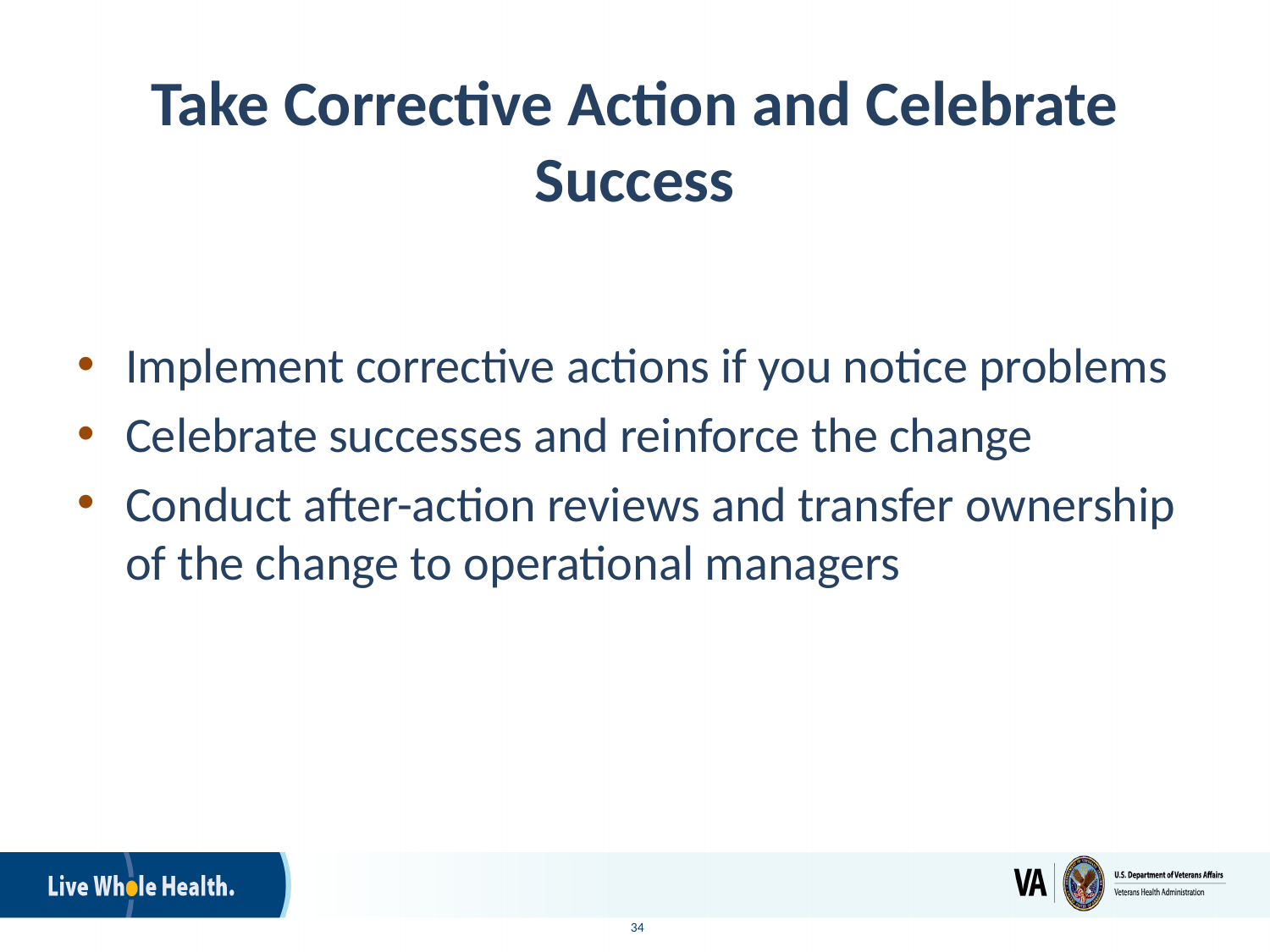

# Take Corrective Action and Celebrate Success
Implement corrective actions if you notice problems
Celebrate successes and reinforce the change
Conduct after-action reviews and transfer ownership of the change to operational managers